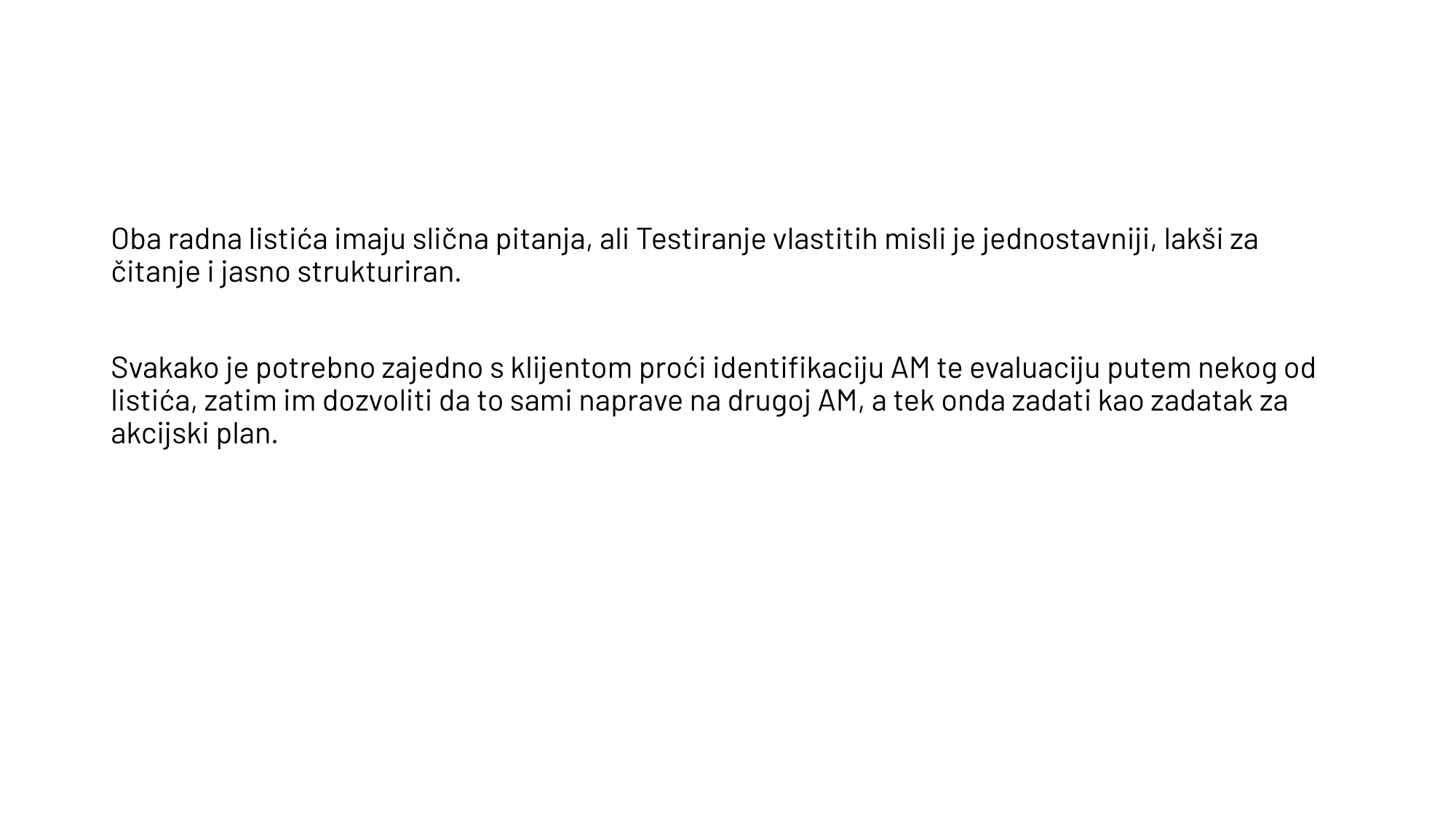

#
Oba radna listića imaju slična pitanja, ali Testiranje vlastitih misli je jednostavniji, lakši za čitanje i jasno strukturiran.

Svakako je potrebno zajedno s klijentom proći identifikaciju AM te evaluaciju putem nekog od listića, zatim im dozvoliti da to sami naprave na drugoj AM, a tek onda zadati kao zadatak za akcijski plan.